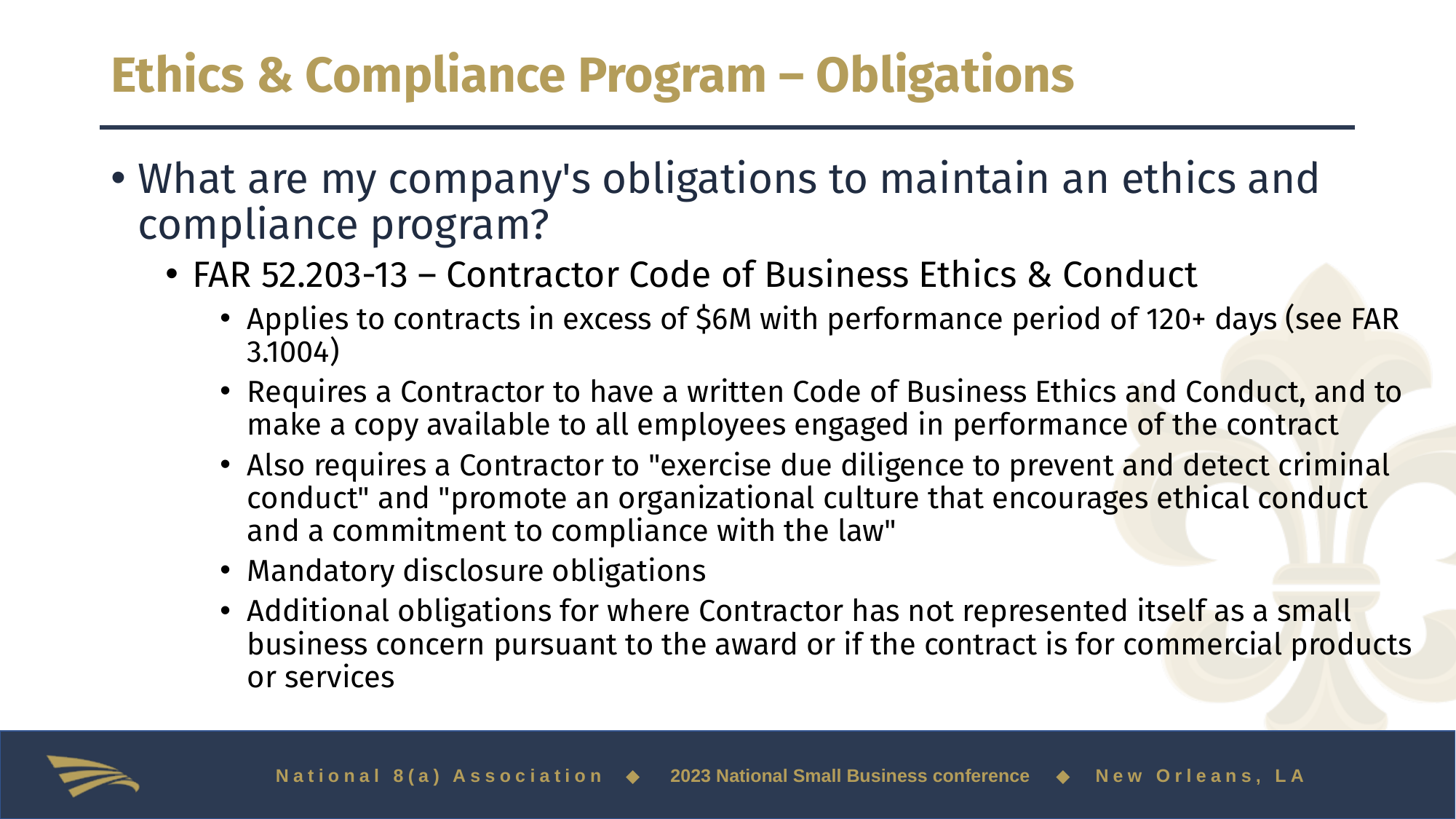

# Ethics & Compliance Program – Obligations
What are my company's obligations to maintain an ethics and compliance program?
FAR 52.203-13 – Contractor Code of Business Ethics & Conduct
Applies to contracts in excess of $6M with performance period of 120+ days (see FAR 3.1004)
Requires a Contractor to have a written Code of Business Ethics and Conduct, and to make a copy available to all employees engaged in performance of the contract
Also requires a Contractor to "exercise due diligence to prevent and detect criminal conduct" and "promote an organizational culture that encourages ethical conduct and a commitment to compliance with the law"
Mandatory disclosure obligations
Additional obligations for where Contractor has not represented itself as a small business concern pursuant to the award or if the contract is for commercial products or services